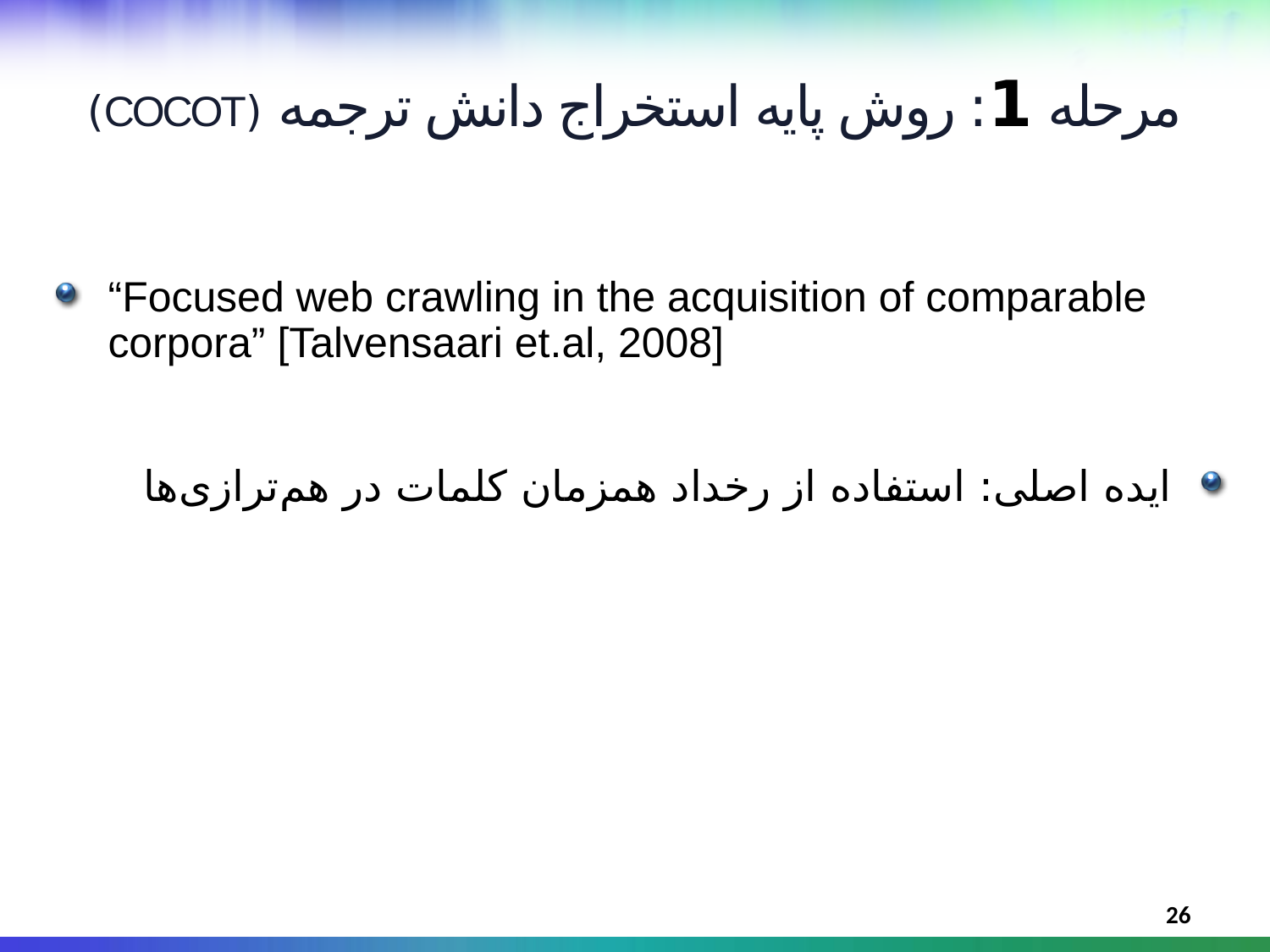

مرحله 1: روش پایه استخراج دانش ترجمه (COCOT)

“Focused web crawling in the acquisition of comparable corpora” [Talvensaari et.al, 2008]

ایده اصلی: استفاده از رخداد همزمان کلمات در هم‌ترازی‌ها